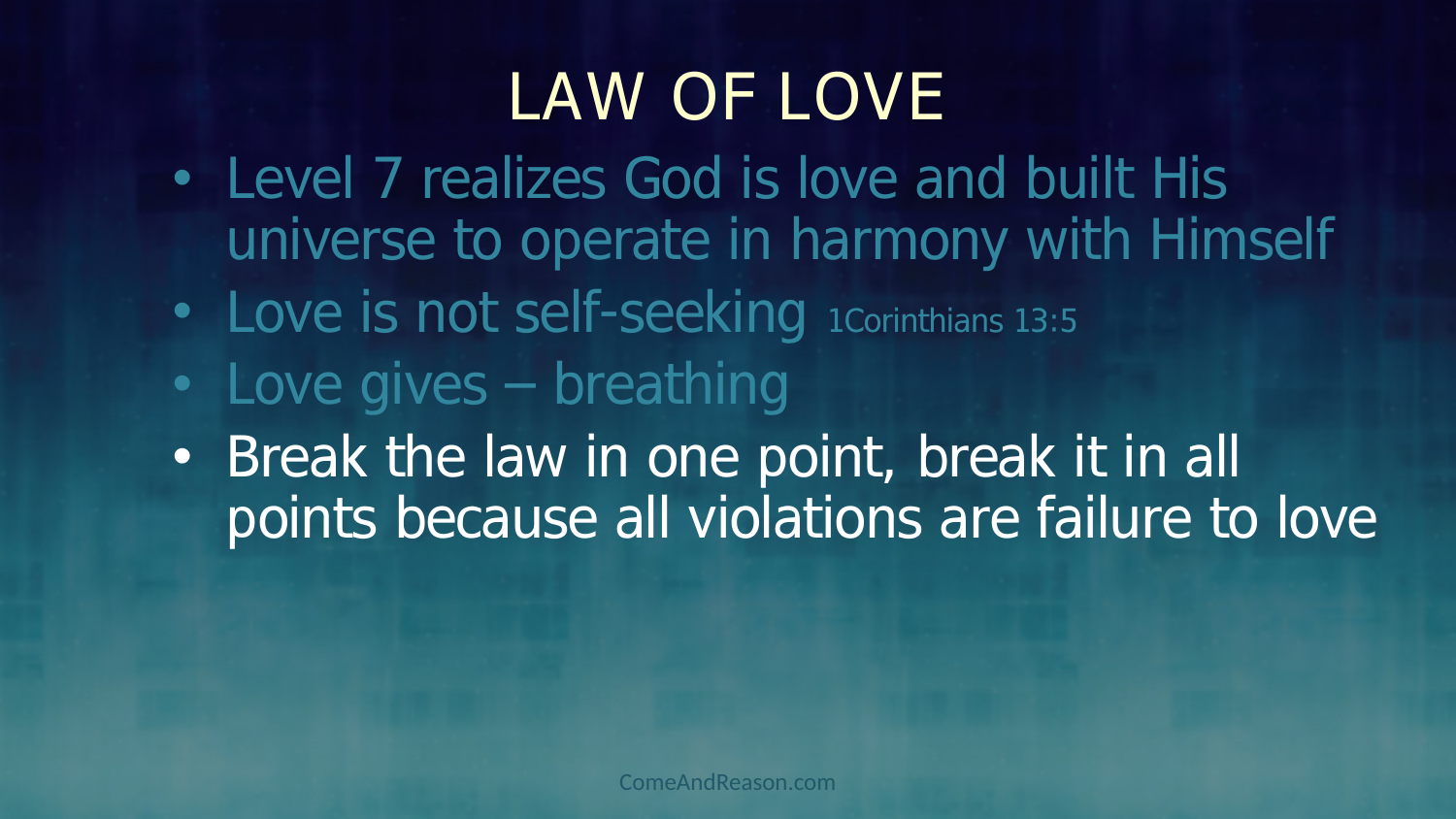

# Law of Love
Level 7 realizes God is love and built His universe to operate in harmony with Himself
Love is not self-seeking 1Corinthians 13:5
Love gives – breathing
Break the law in one point, break it in all points because all violations are failure to love
ComeAndReason.com